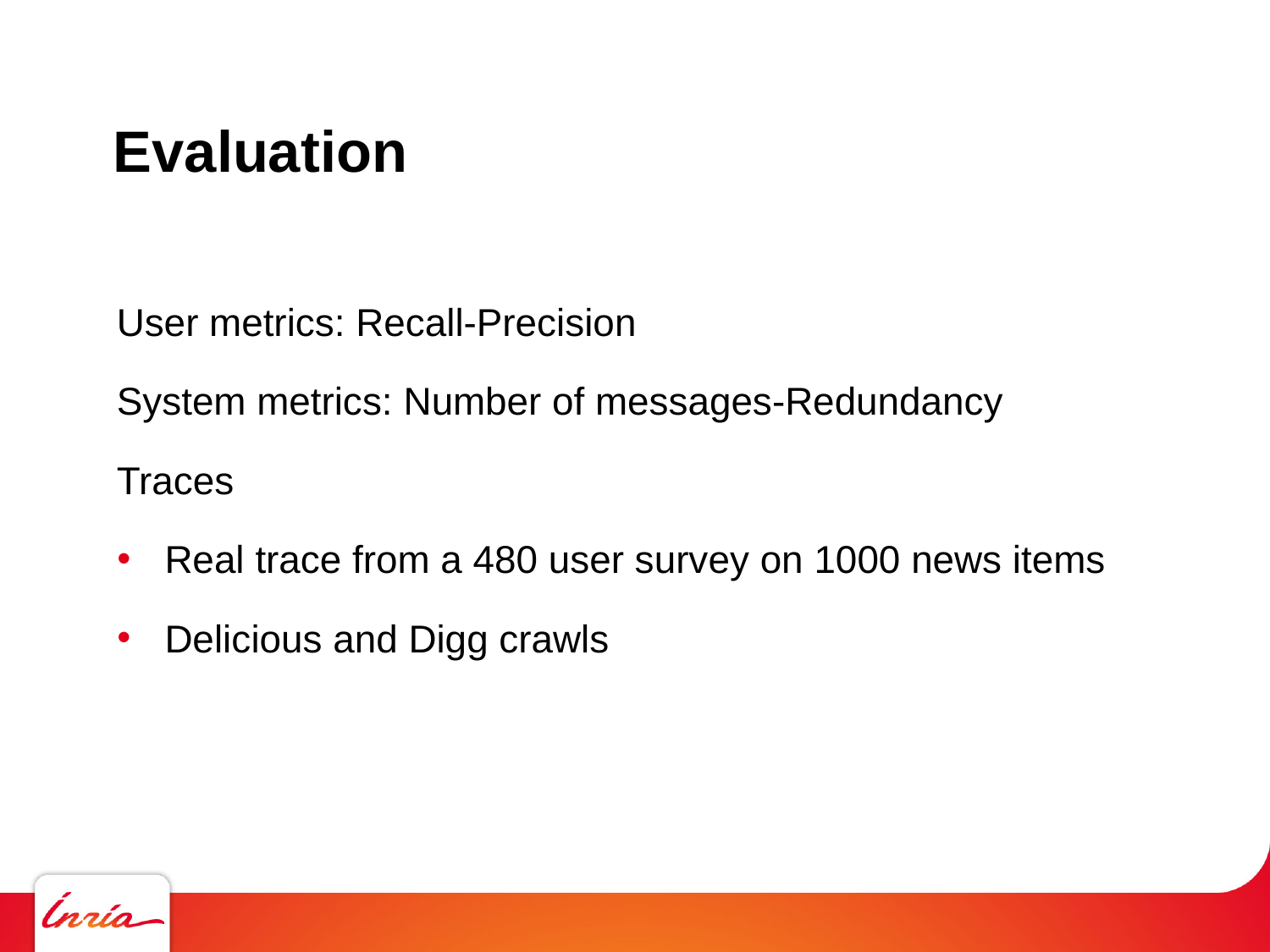

# Evaluation
User metrics: Recall-Precision
System metrics: Number of messages-Redundancy
Traces
Real trace from a 480 user survey on 1000 news items
Delicious and Digg crawls